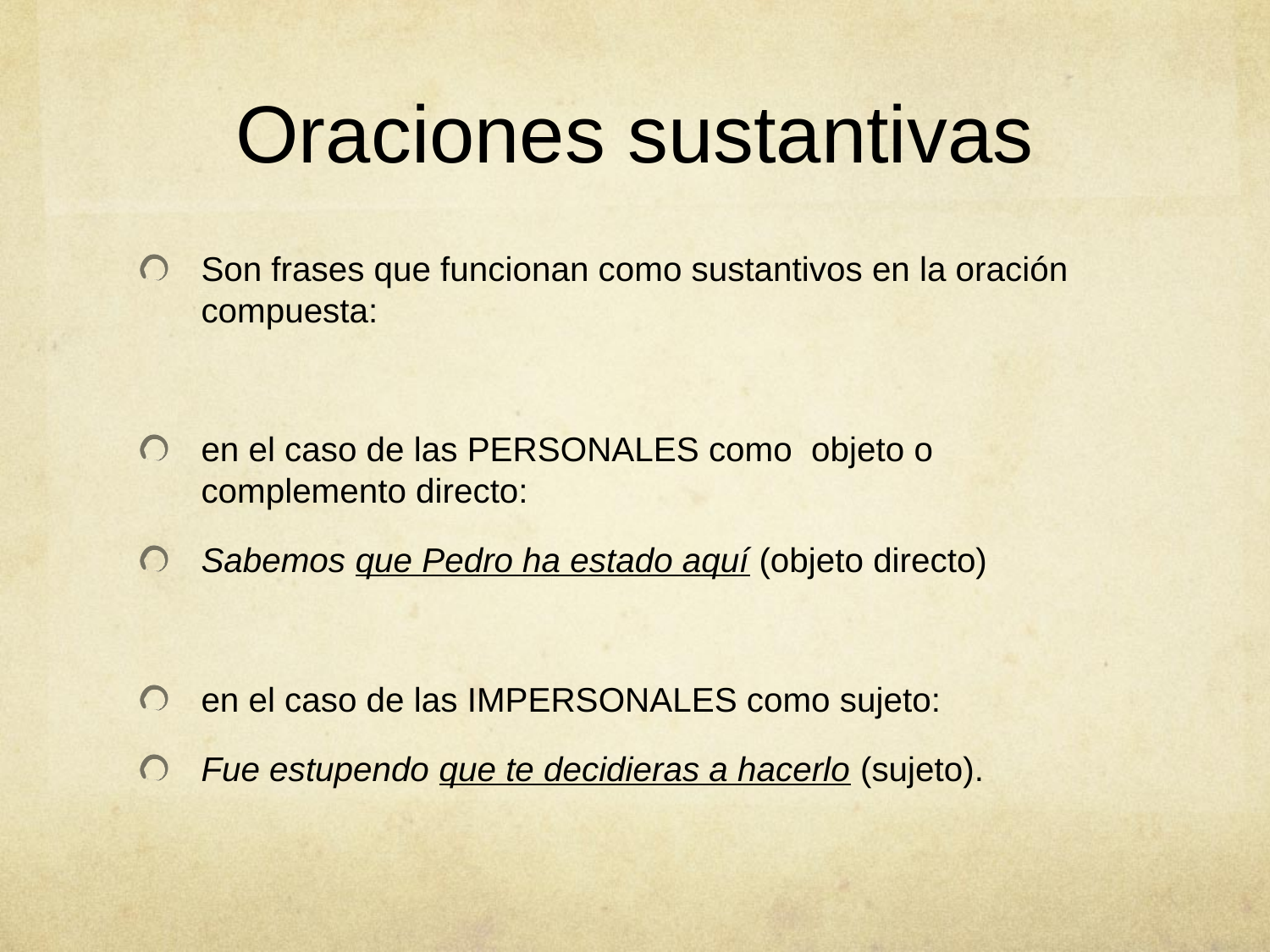

# Oraciones sustantivas
Son frases que funcionan como sustantivos en la oración compuesta:

en el caso de las PERSONALES como  objeto o complemento directo:
Sabemos que Pedro ha estado aquí (objeto directo)

en el caso de las IMPERSONALES como sujeto:
Fue estupendo que te decidieras a hacerlo (sujeto).